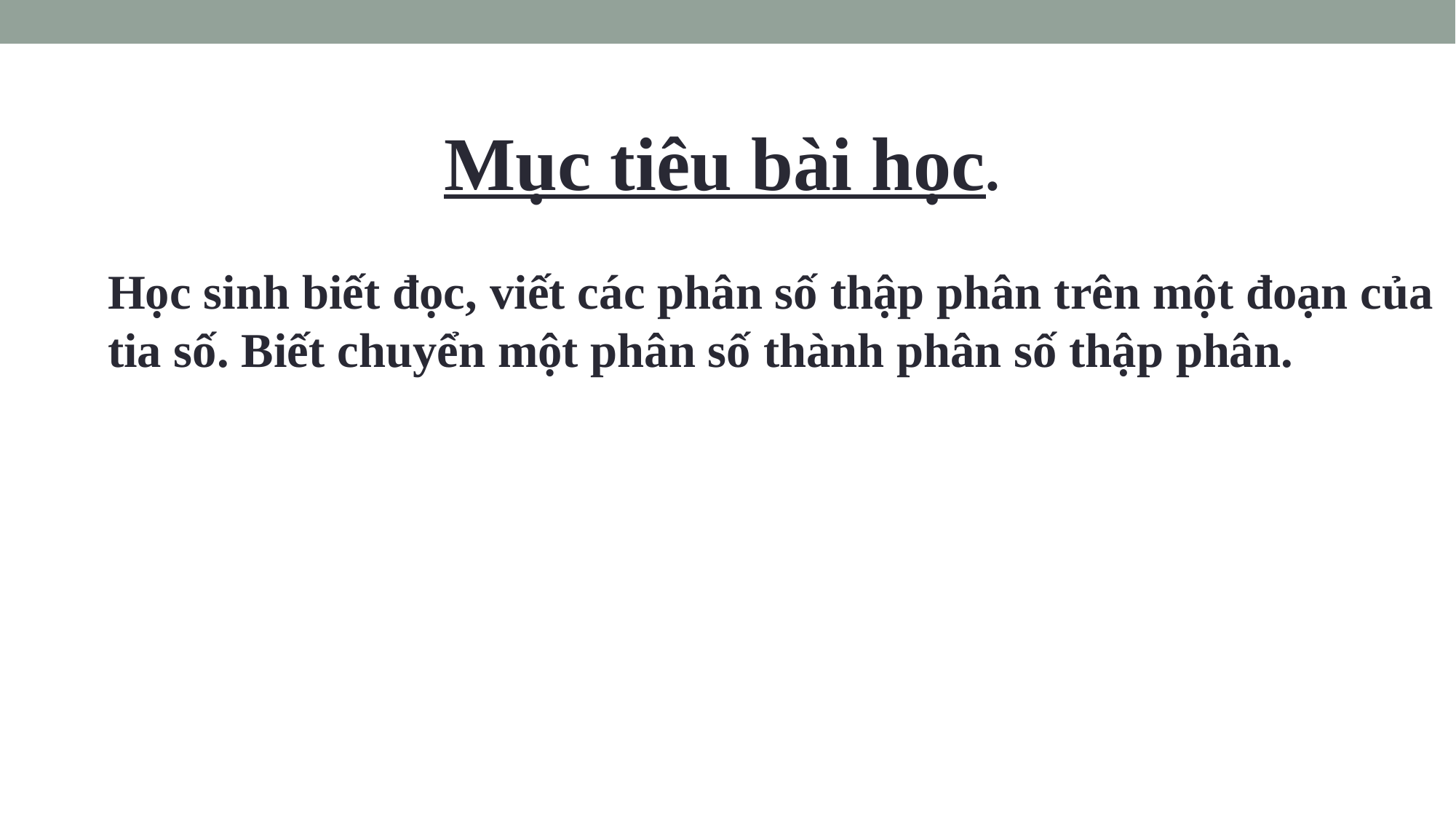

Mục tiêu bài học.

Học sinh biết đọc, viết các phân số thập phân trên một đoạn của tia số. Biết chuyển một phân số thành phân số thập phân.